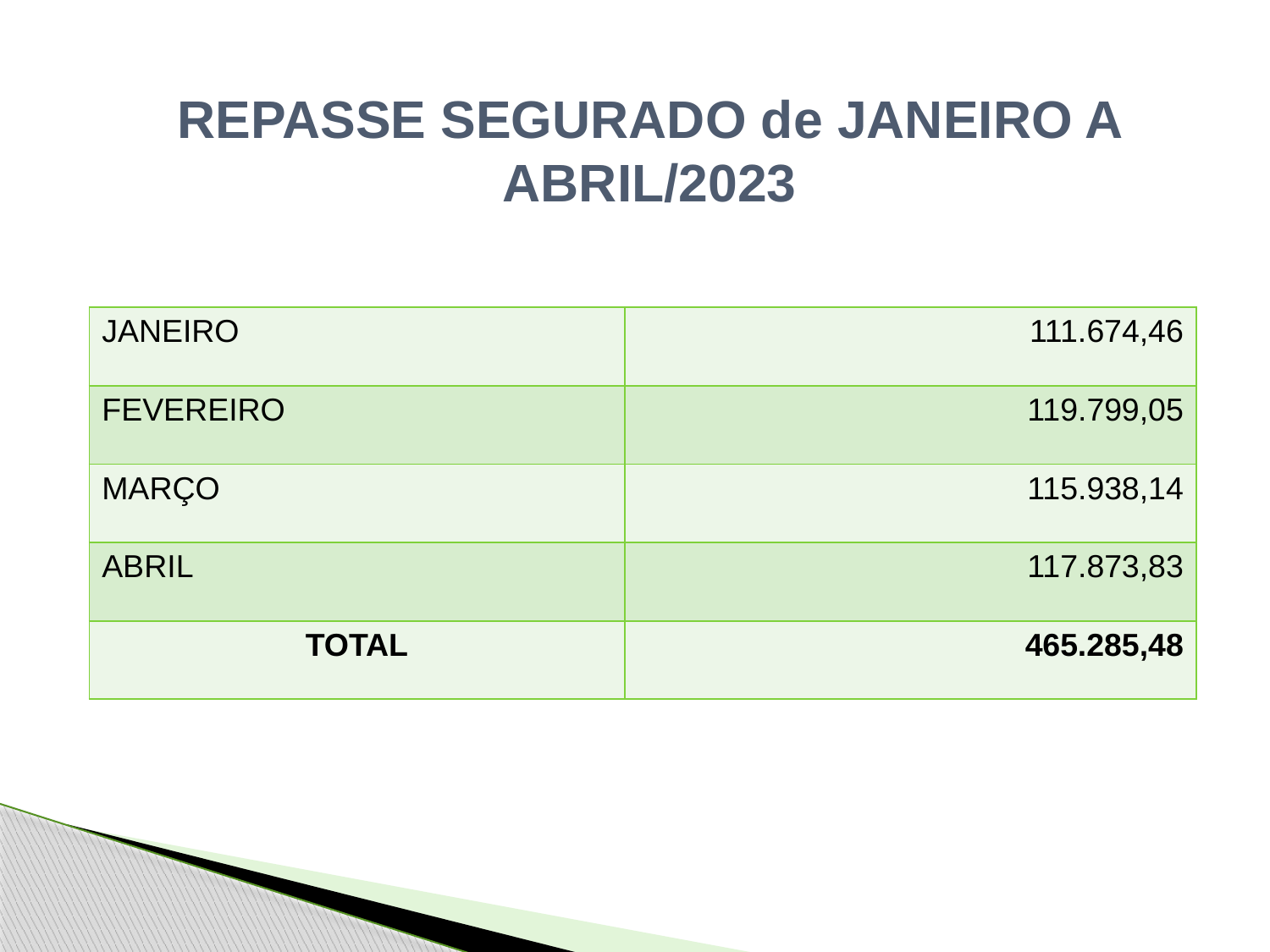

REPASSE SEGURADO de JANEIRO A ABRIL/2023
| JANEIRO | 111.674,46 |
| --- | --- |
| FEVEREIRO | 119.799,05 |
| MARÇO | 115.938,14 |
| ABRIL | 117.873,83 |
| TOTAL | 465.285,48 |